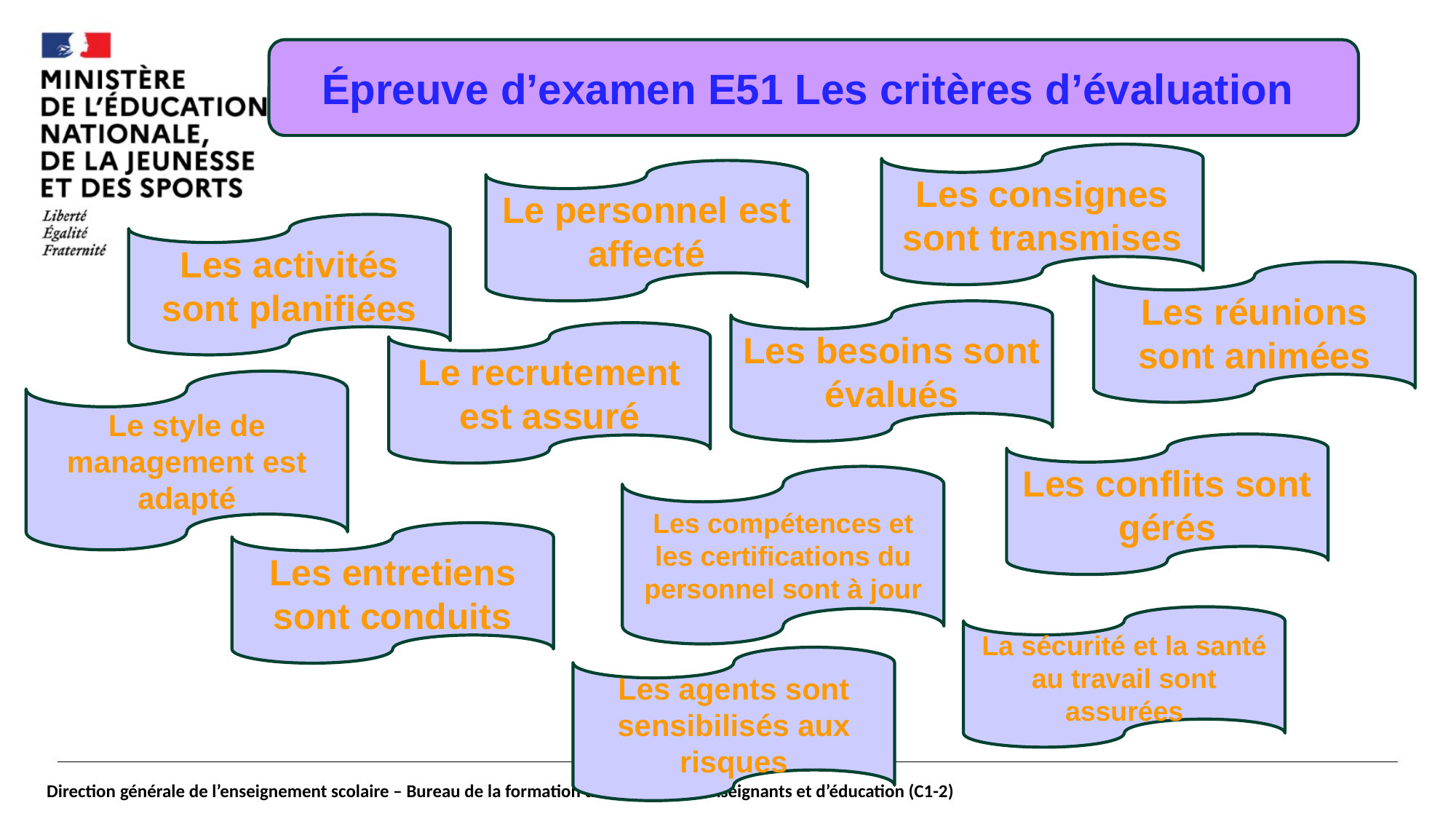

#
Épreuve d’examen E51 Les critères d’évaluation
Les consignes sont transmises
Le personnel est affecté
Les activités sont planifiées
Les réunions sont animées
Les besoins sont évalués
Le recrutement est assuré
Le style de management est adapté
Les conflits sont gérés
Les compétences et les certifications du personnel sont à jour
Les entretiens sont conduits
La sécurité et la santé au travail sont assurées
Les agents sont sensibilisés aux risques
Direction générale de l’enseignement scolaire – Bureau de la formation des personnels enseignants et d’éducation (C1-2)